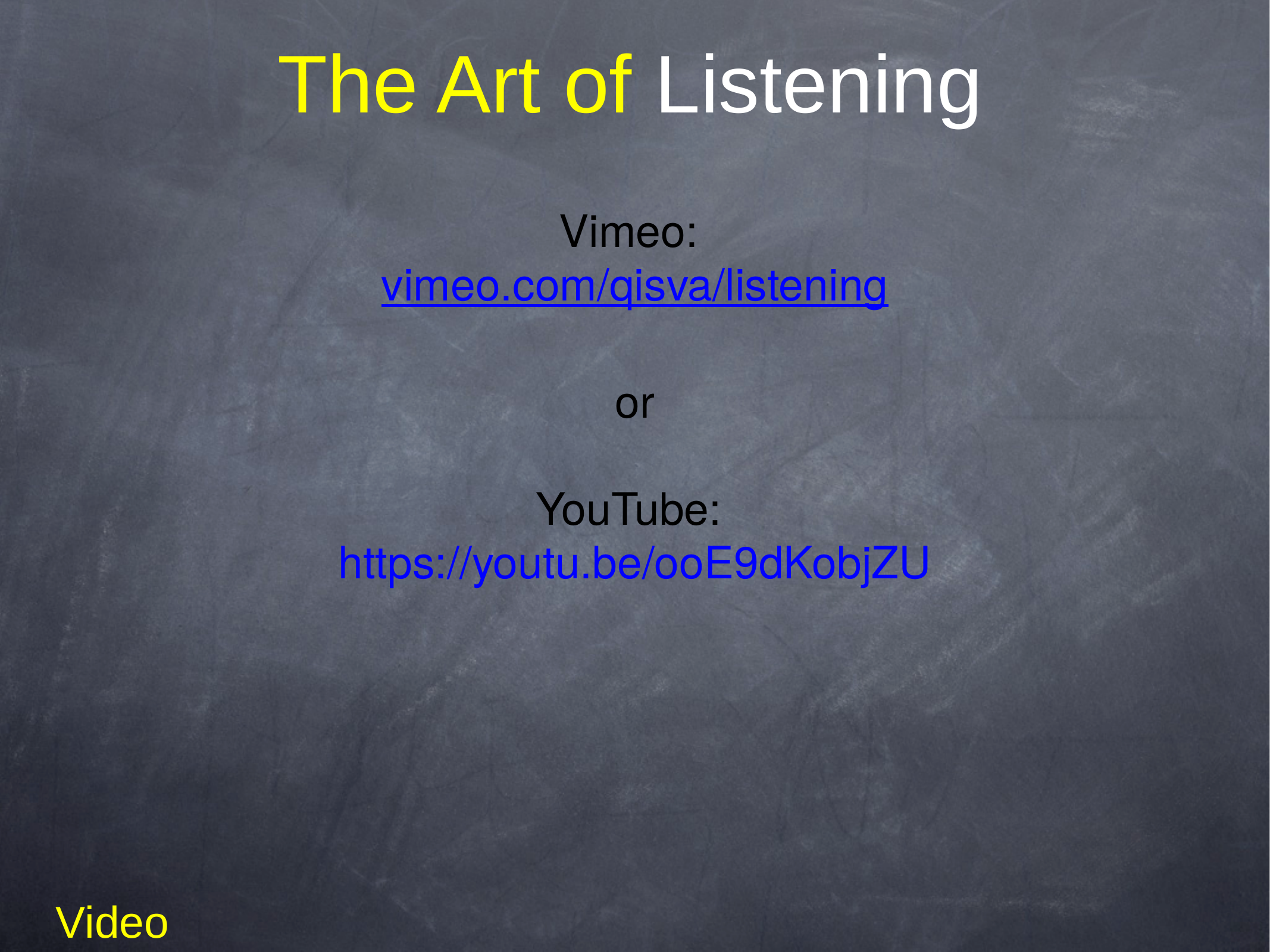

# The Art of Listening
Vimeo:
vimeo.com/qisva/listening

or

YouTube:
https://youtu.be/ooE9dKobjZU

Video